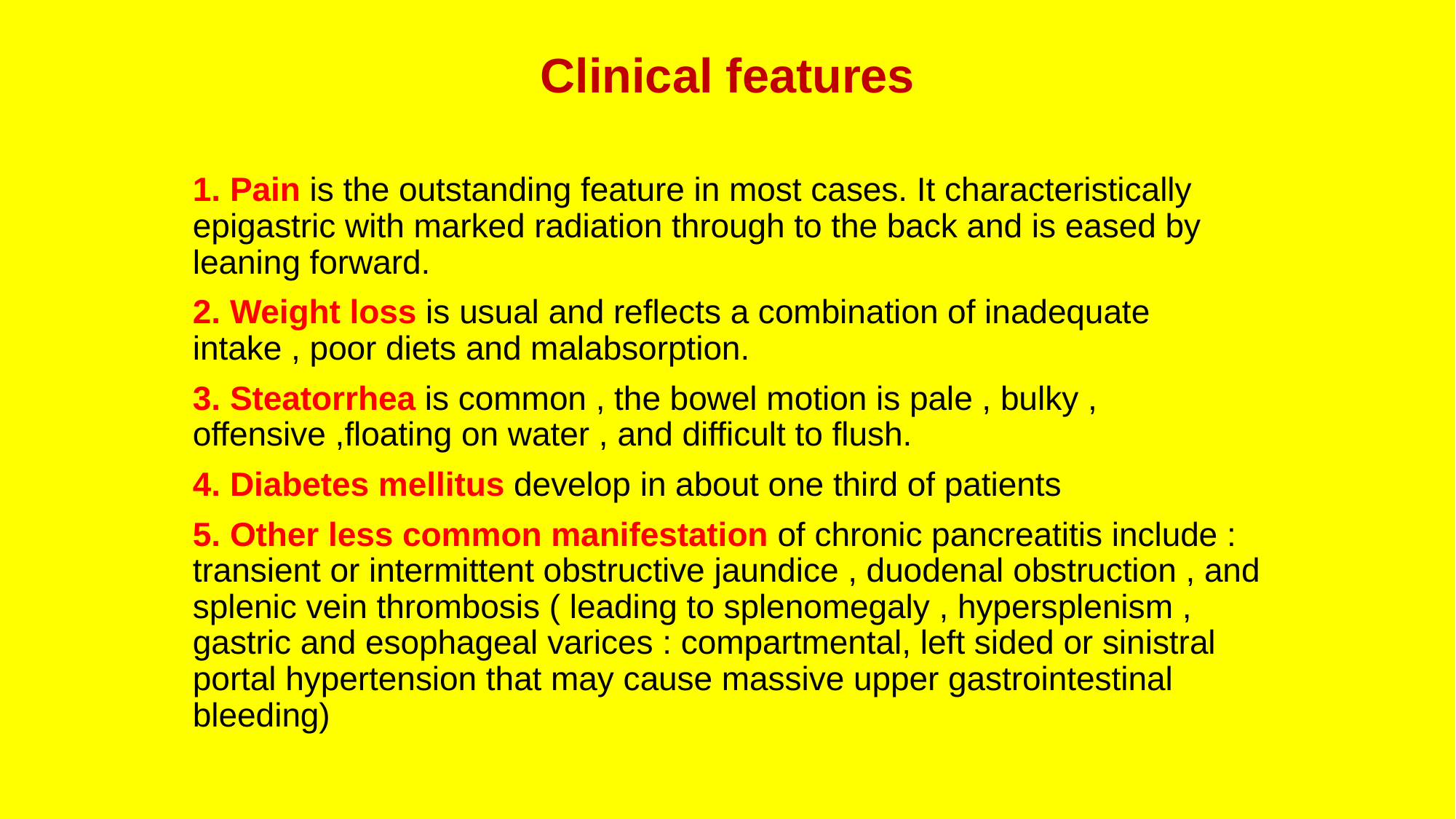

# Clinical features
1. Pain is the outstanding feature in most cases. It characteristically epigastric with marked radiation through to the back and is eased by leaning forward.
2. Weight loss is usual and reflects a combination of inadequate intake , poor diets and malabsorption.
3. Steatorrhea is common , the bowel motion is pale , bulky , offensive ,floating on water , and difficult to flush.
4. Diabetes mellitus develop in about one third of patients
5. Other less common manifestation of chronic pancreatitis include : transient or intermittent obstructive jaundice , duodenal obstruction , and splenic vein thrombosis ( leading to splenomegaly , hypersplenism , gastric and esophageal varices : compartmental, left sided or sinistral portal hypertension that may cause massive upper gastrointestinal bleeding)